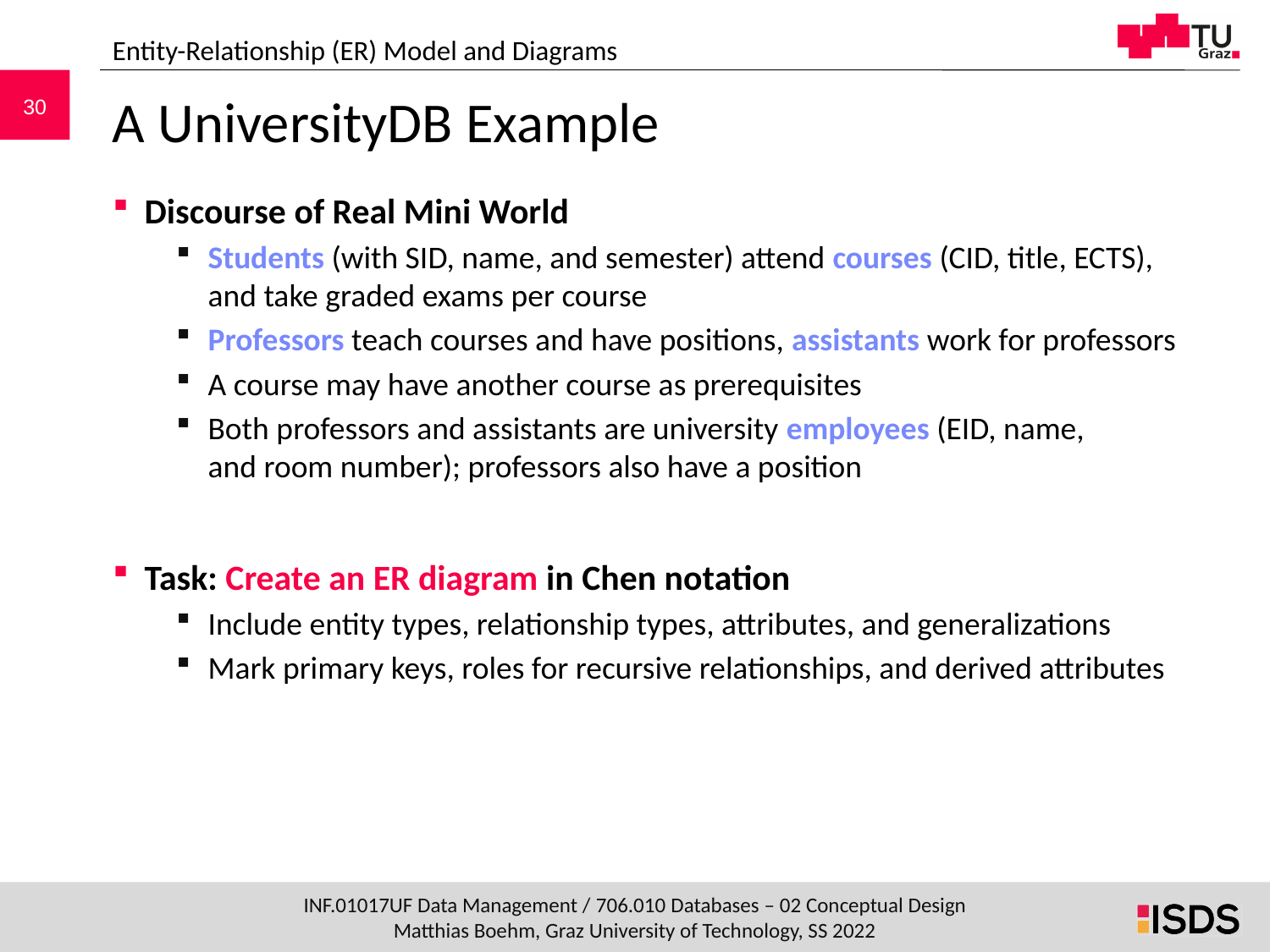

Entity-Relationship (ER) Model and Diagrams

# A UniversityDB Example
Discourse of Real Mini World
Students (with SID, name, and semester) attend courses (CID, title, ECTS),
and take graded exams per course
Professors teach courses and have positions, assistants work for professors
A course may have another course as prerequisites
Both professors and assistants are university employees (EID, name,
and room number); professors also have a position

Task: Create an ER diagram in Chen notation
Include entity types, relationship types, attributes, and generalizations
Mark primary keys, roles for recursive relationships, and derived attributes